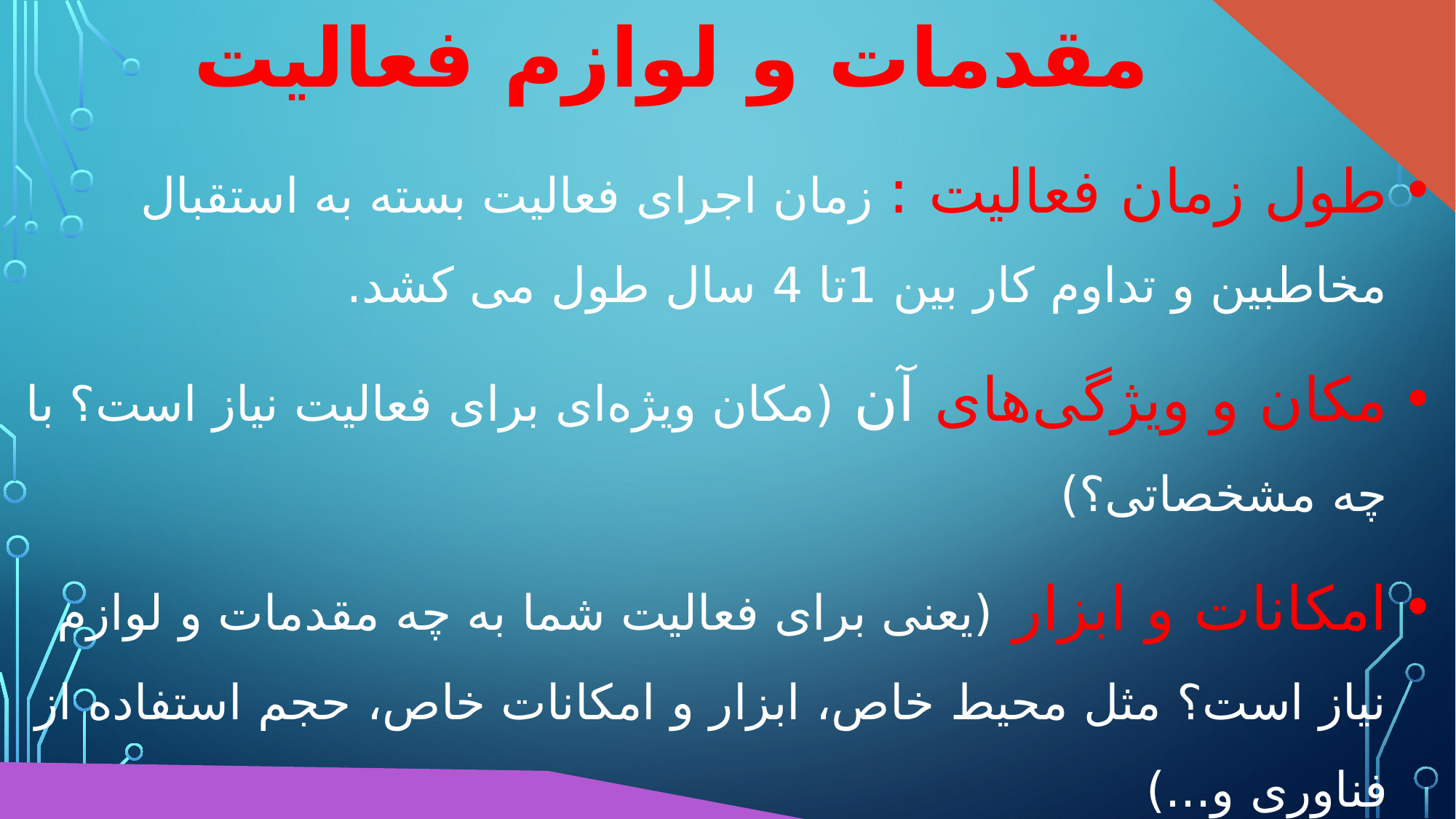

مقدمات و لوازم فعالیت

طول زمان فعالیت : زمان اجرای فعالیت بسته به استقبال مخاطبین و تداوم کار بین 1تا 4 سال طول می کشد.
مکان و ویژگی‌های آن (مکان ویژه‌ای برای فعالیت نیاز است؟ با چه مشخصاتی؟)
امکانات و ابزار (یعنی برای فعالیت شما به چه مقدمات و لوازم نیاز است؟ مثل محیط خاص، ابزار و امکانات خاص، حجم استفاده از فناوری و...)
برنامه ی ما بیشتر در بستر فضای مجازی انجام می شود و یک سامانه برخط نیاز داریم و کتاب هایی که مباحثه می کنیم. برای برنامه های حضوری نیز یک کلاس نیاز داریم.